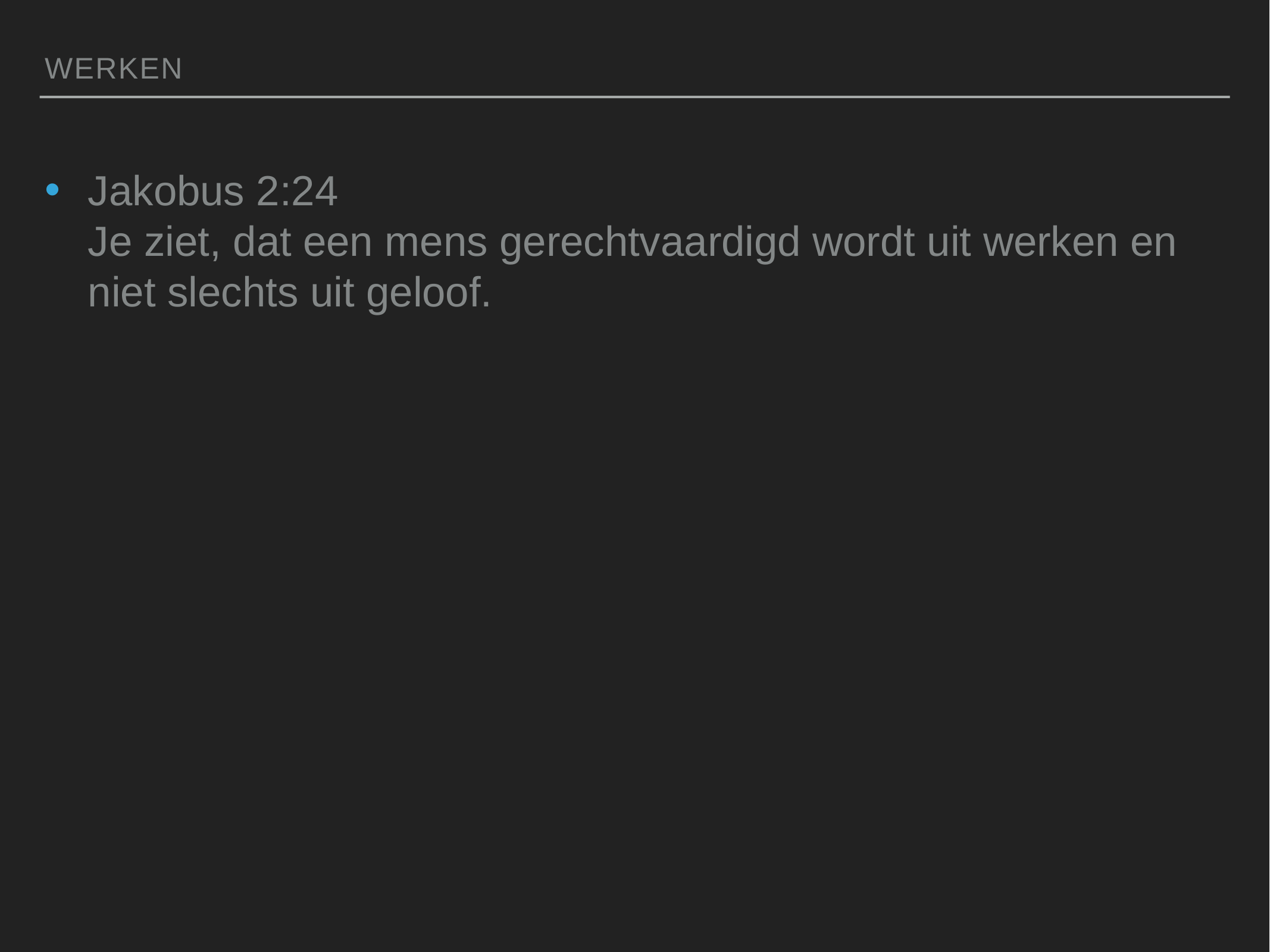

Werken
Jakobus 2:24
Je ziet, dat een mens gerechtvaardigd wordt uit werken en niet slechts uit geloof.